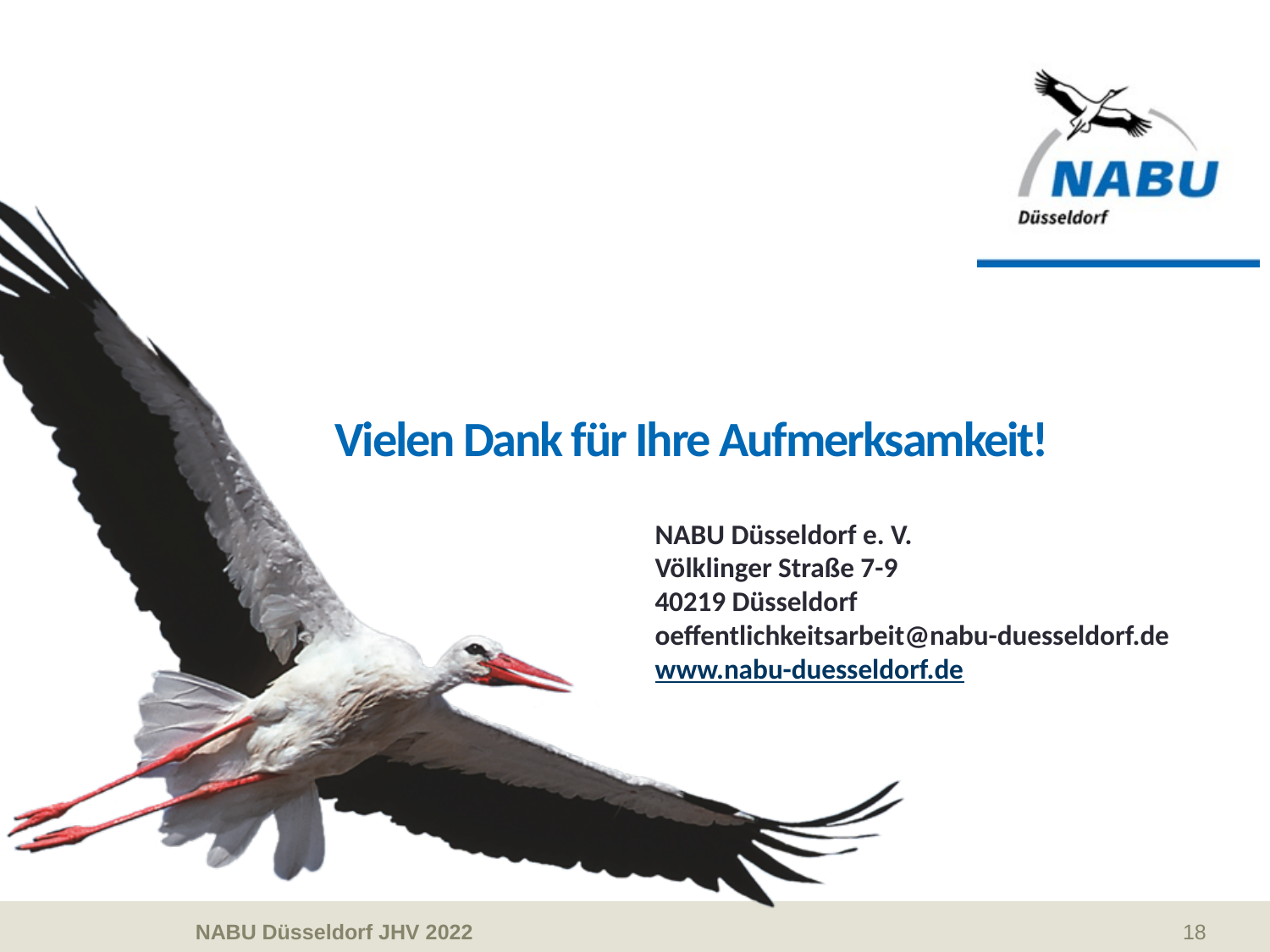

# Vielen Dank für Ihre Aufmerksamkeit!
NABU Düsseldorf e. V.
Völklinger Straße 7-9
40219 Düsseldorf
oeffentlichkeitsarbeit@nabu-duesseldorf.de
www.nabu-duesseldorf.de
NABU Düsseldorf JHV 2022
18